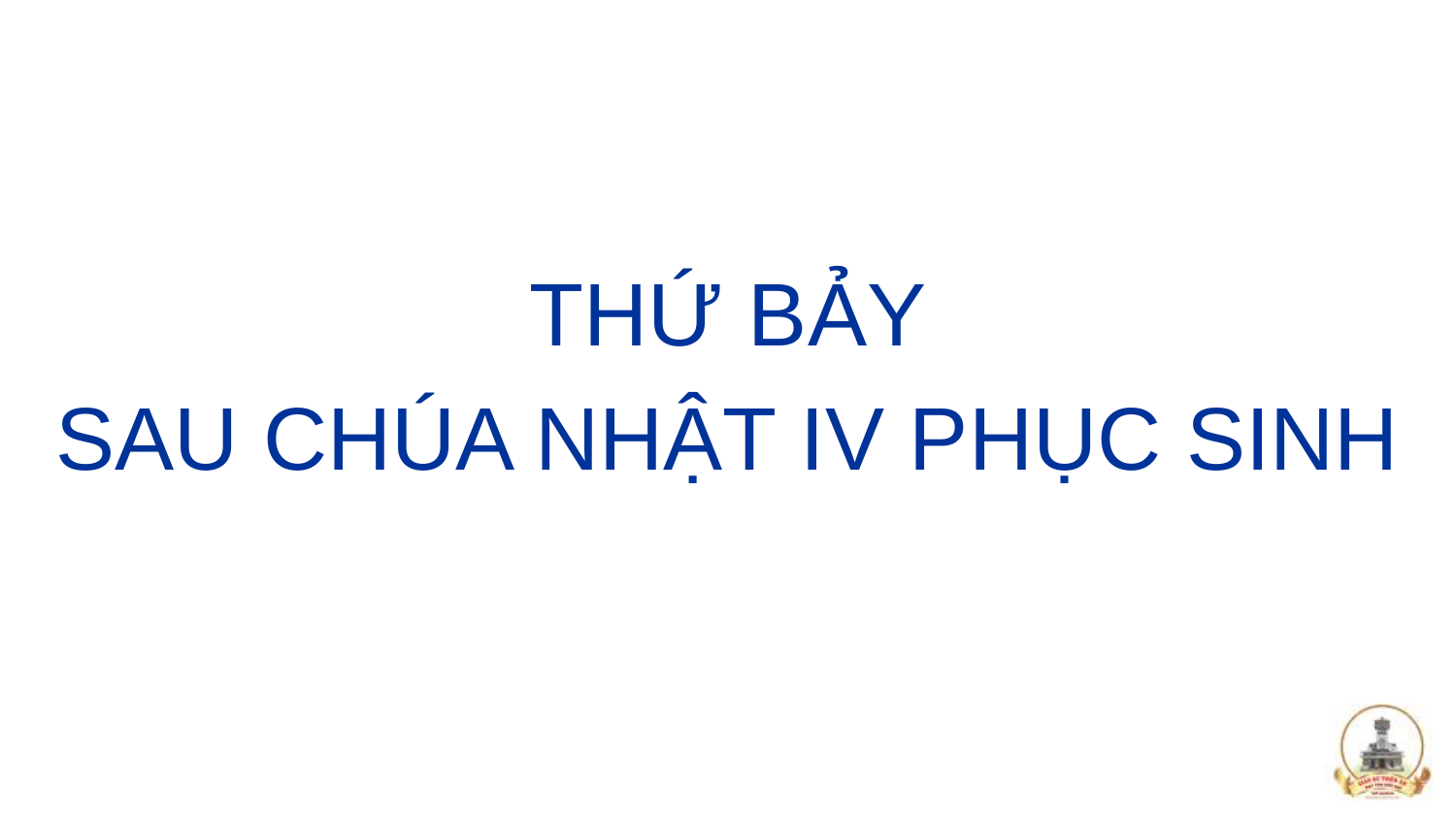

THỨ BẢY
SAU CHÚA NHẬT IV PHỤC SINH